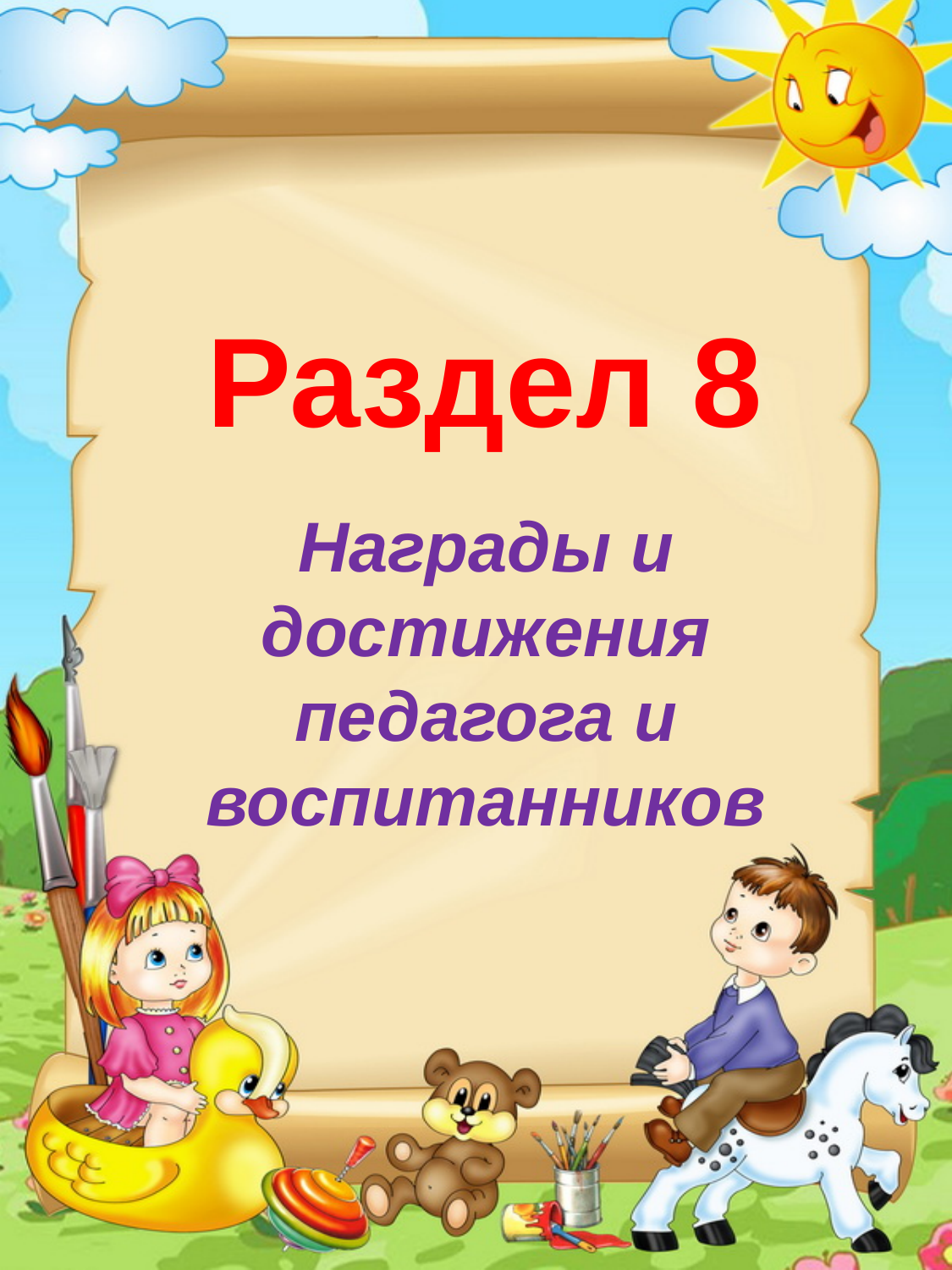

# Раздел 8
Награды и достижения педагога и воспитанников